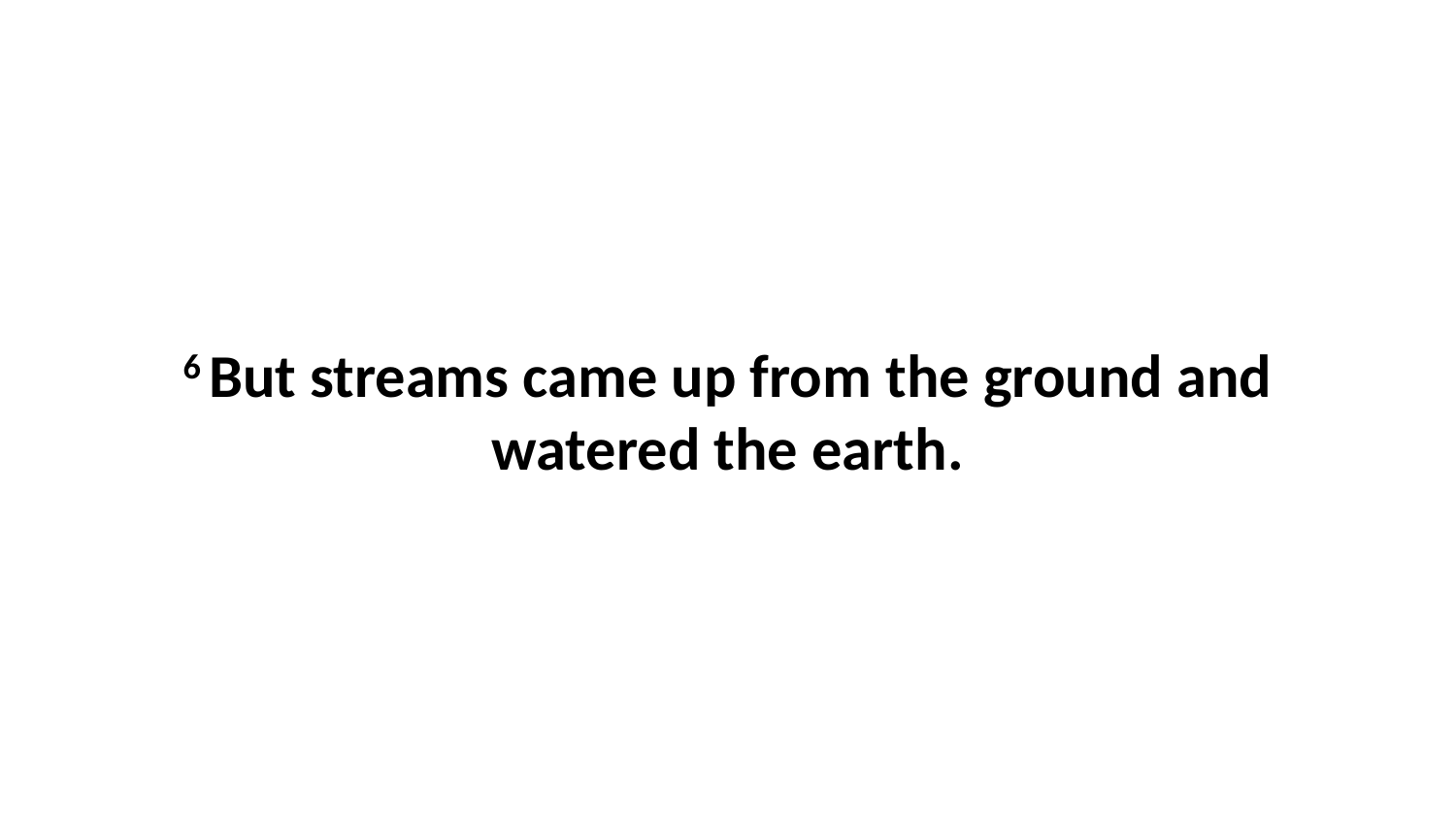

6 But streams came up from the ground and watered the earth.